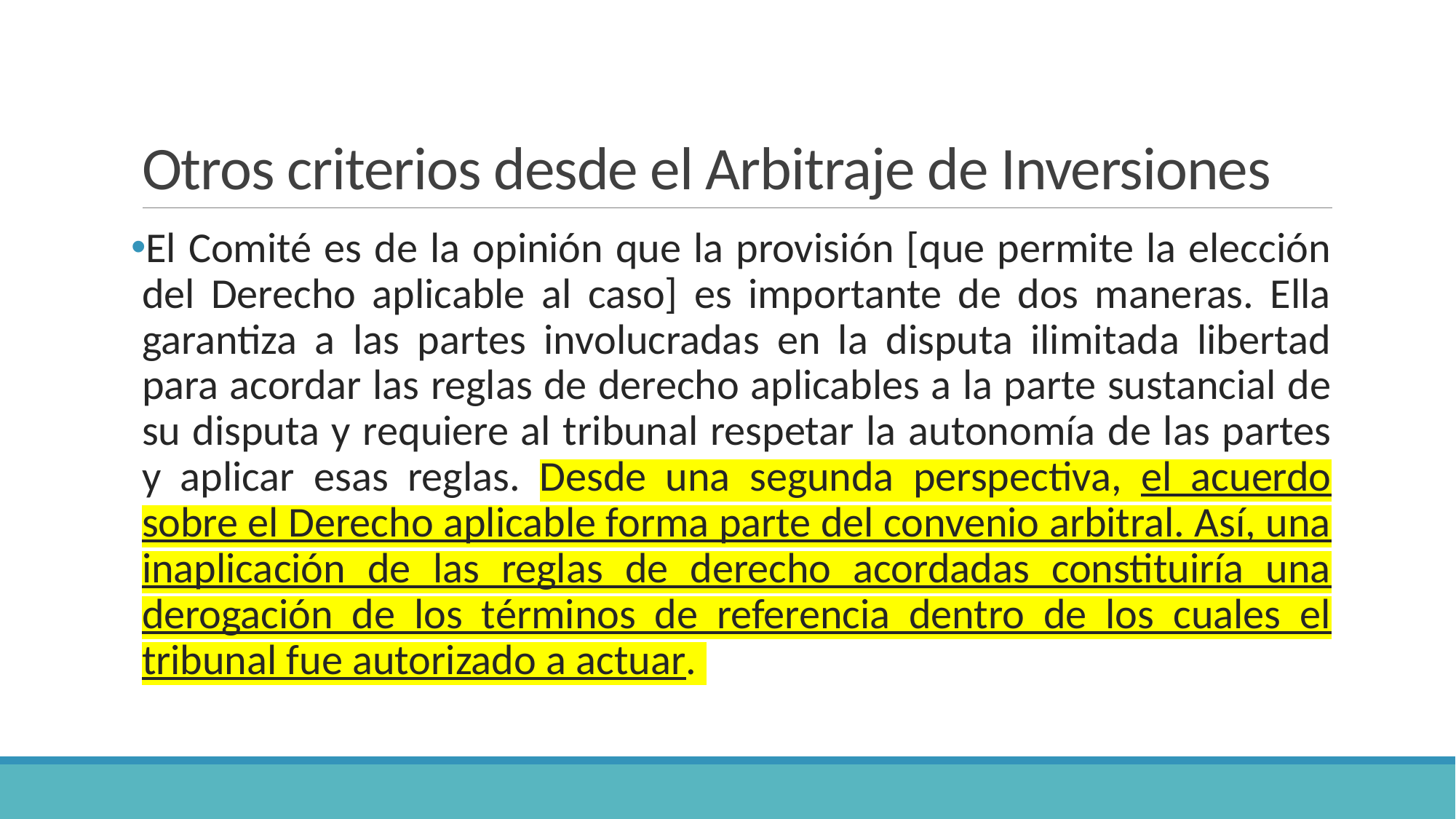

# Otros criterios desde el Arbitraje de Inversiones
El Comité es de la opinión que la provisión [que permite la elección del Derecho aplicable al caso] es importante de dos maneras. Ella garantiza a las partes involucradas en la disputa ilimitada libertad para acordar las reglas de derecho aplicables a la parte sustancial de su disputa y requiere al tribunal respetar la autonomía de las partes y aplicar esas reglas. Desde una segunda perspectiva, el acuerdo sobre el Derecho aplicable forma parte del convenio arbitral. Así, una inaplicación de las reglas de derecho acordadas constituiría una derogación de los términos de referencia dentro de los cuales el tribunal fue autorizado a actuar.